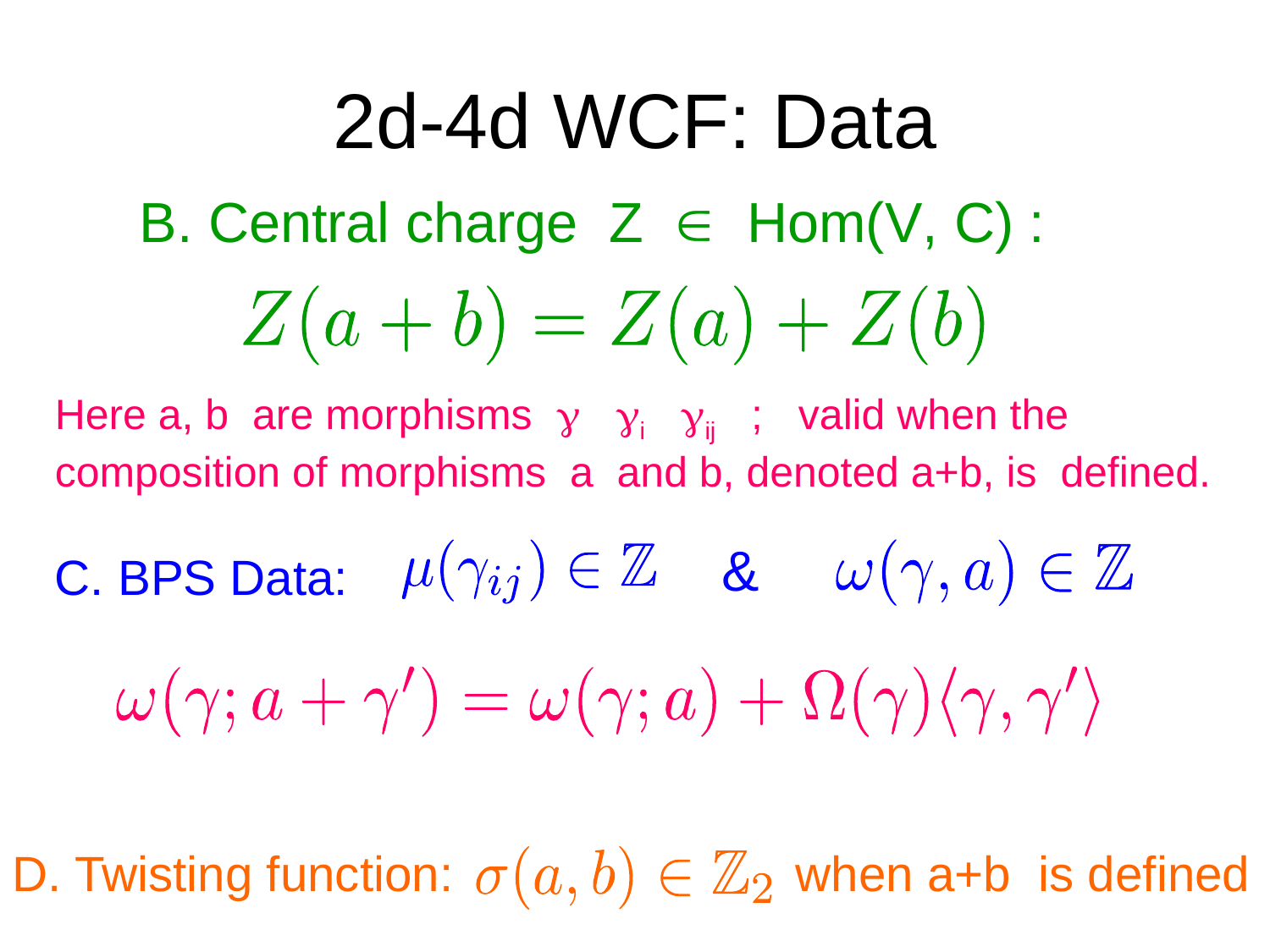

# 2d-4d WCF: Data
B. Central charge  Z  ∈  Hom(V, C) :

Here a, b  are morphisms  γ   γi   γij   ;   valid when the composition of morphisms  a  and b, denoted a+b, is  defined.
&
C. BPS Data:

D. Twisting function:
when a+b  is defined